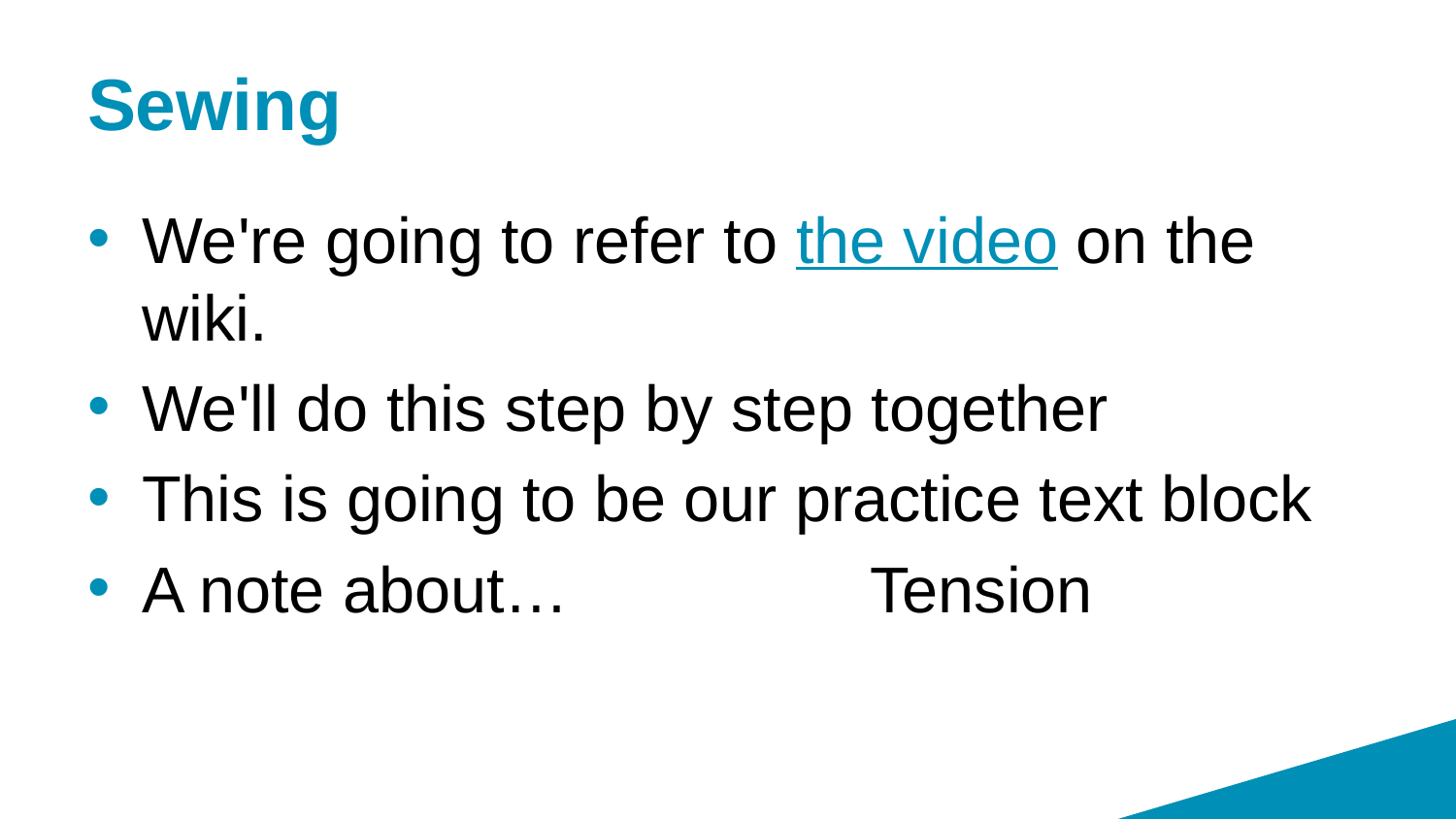

# Sewing
We're going to refer to the video on the wiki.
We'll do this step by step together
This is going to be our practice text block
A note about… 		Tension